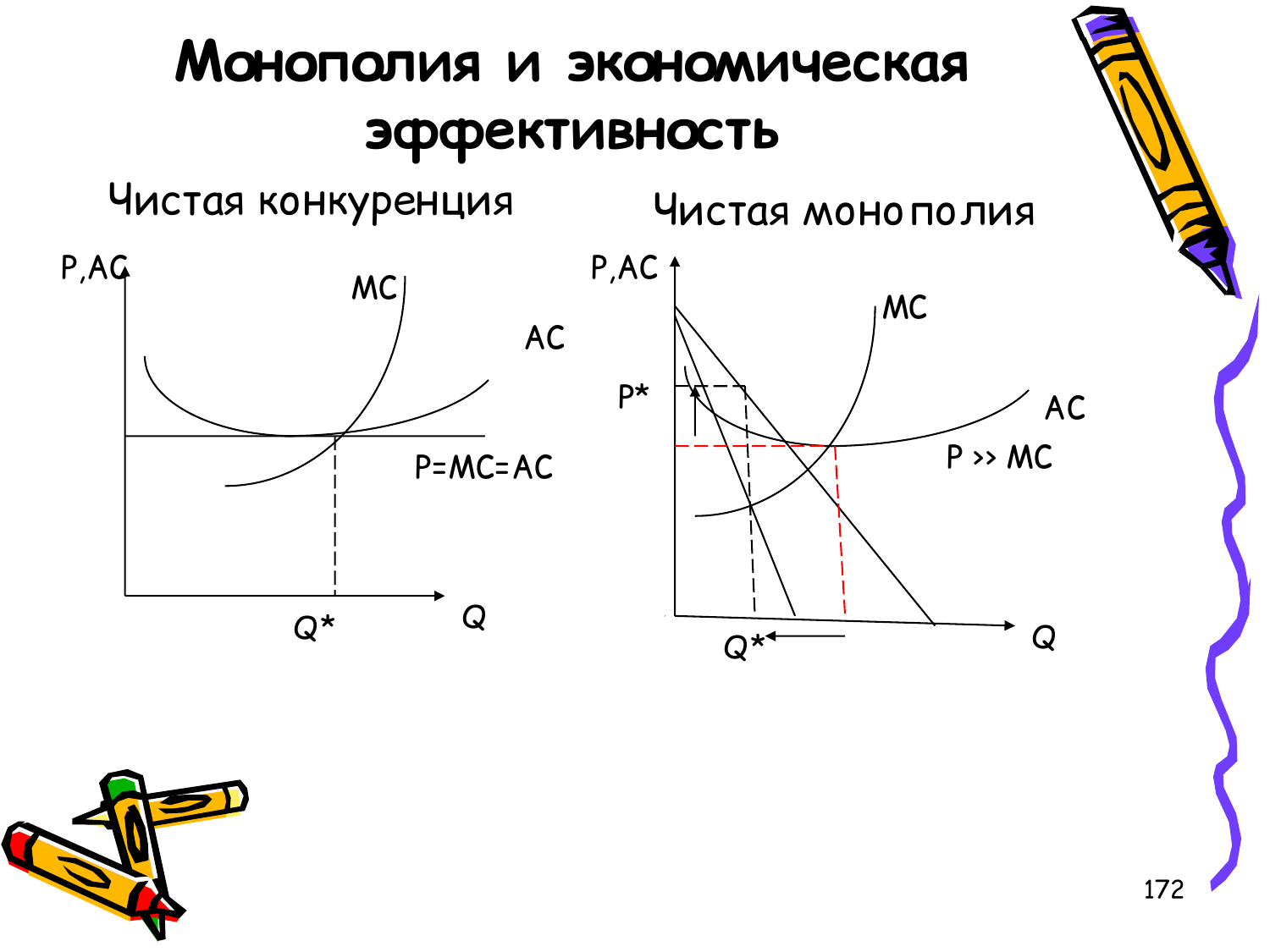

# Монополия и экономическая эффективность
Чистая конкуренция
Чистая монополия
P,AC
P,AC

MC

MC

AC

P*

AC
P >> MC

P=MC=AC

Q
Q*

Q
Q*

172